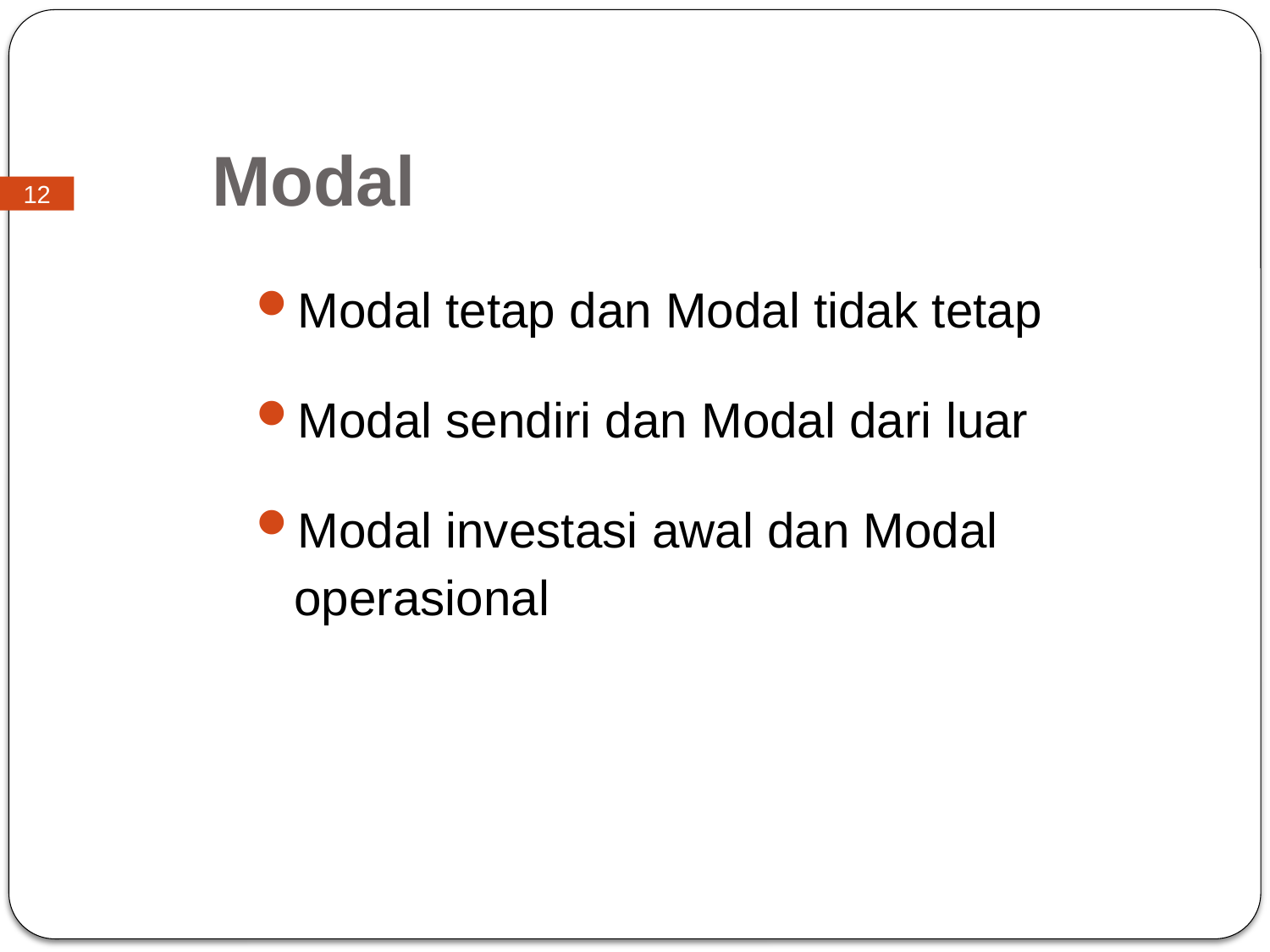

# Modal
12
Modal tetap dan Modal tidak tetap
Modal sendiri dan Modal dari luar
Modal investasi awal dan Modal operasional